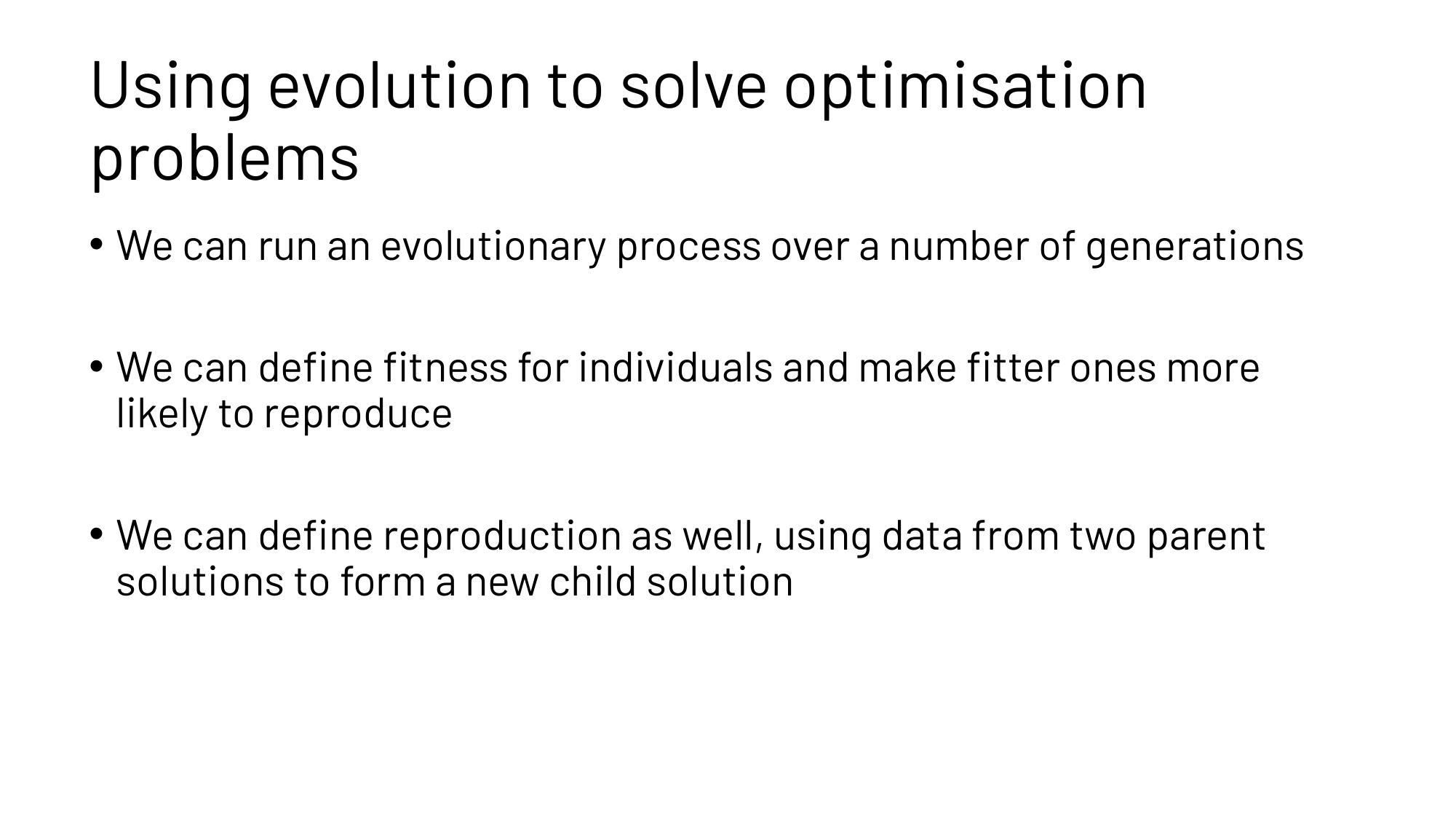

# Using evolution to solve optimisation problems
We can run an evolutionary process over a number of generations

We can define fitness for individuals and make fitter ones more likely to reproduce

We can define reproduction as well, using data from two parent solutions to form a new child solution